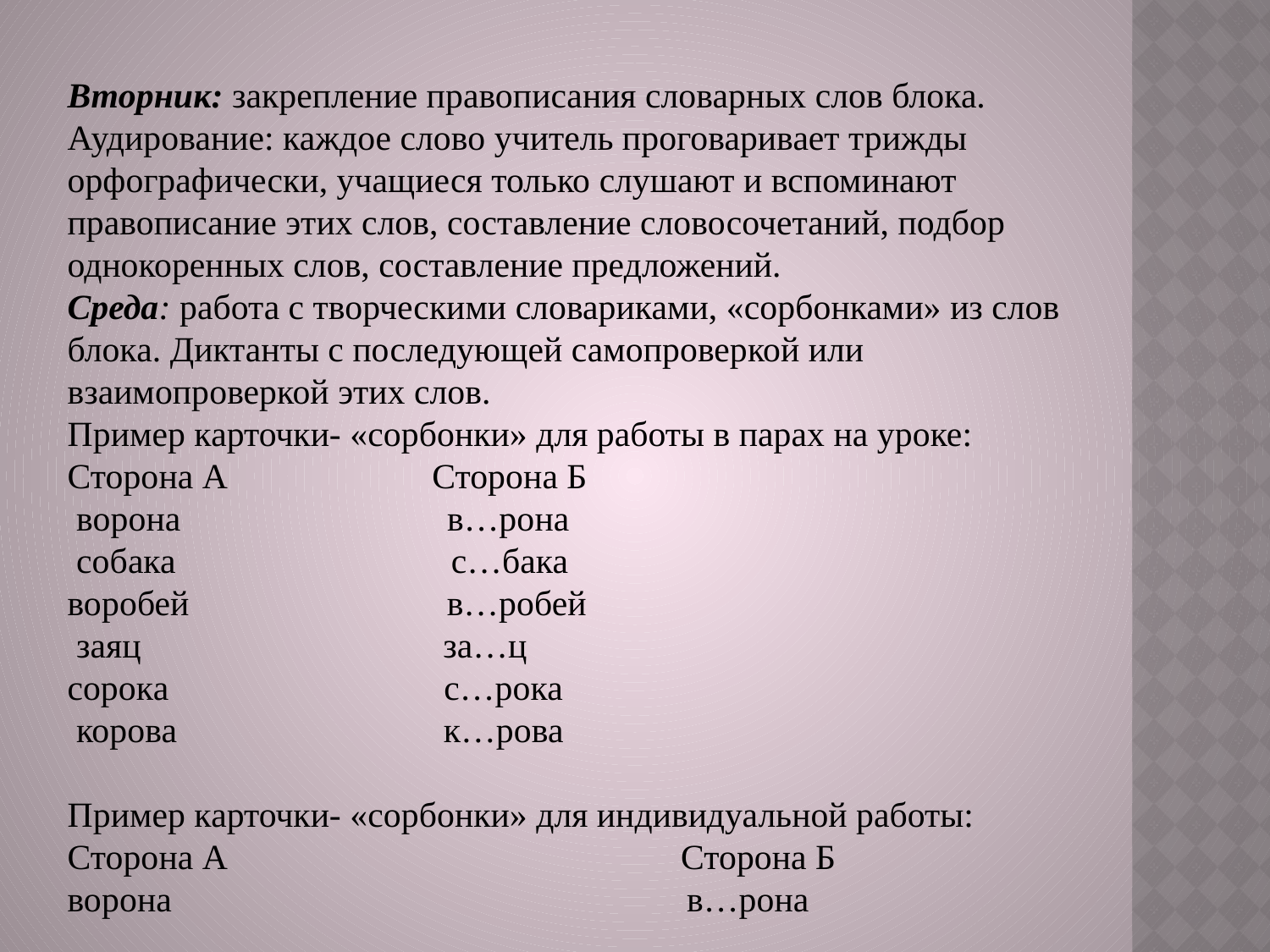

Вторник: закрепление правописания словарных слов блока. Аудирование: каждое слово учитель проговаривает трижды орфографически, учащиеся только слушают и вспоминают правописание этих слов, составление словосочетаний, подбор однокоренных слов, составление предложений.
Среда: работа с творческими словариками, «сорбонками» из слов блока. Диктанты с последующей самопроверкой или взаимопроверкой этих слов.
Пример карточки- «сорбонки» для работы в парах на уроке:
Сторона А                       Сторона Б
 ворона                              в…рона
 собака                               с…бака
воробей                             в…робей
 заяц                                  за…ц
сорока                               с…рока
 корова                              к…рова

Пример карточки- «сорбонки» для индивидуальной работы:
Сторона А                                                   Сторона Б
ворона                                                          в…рона